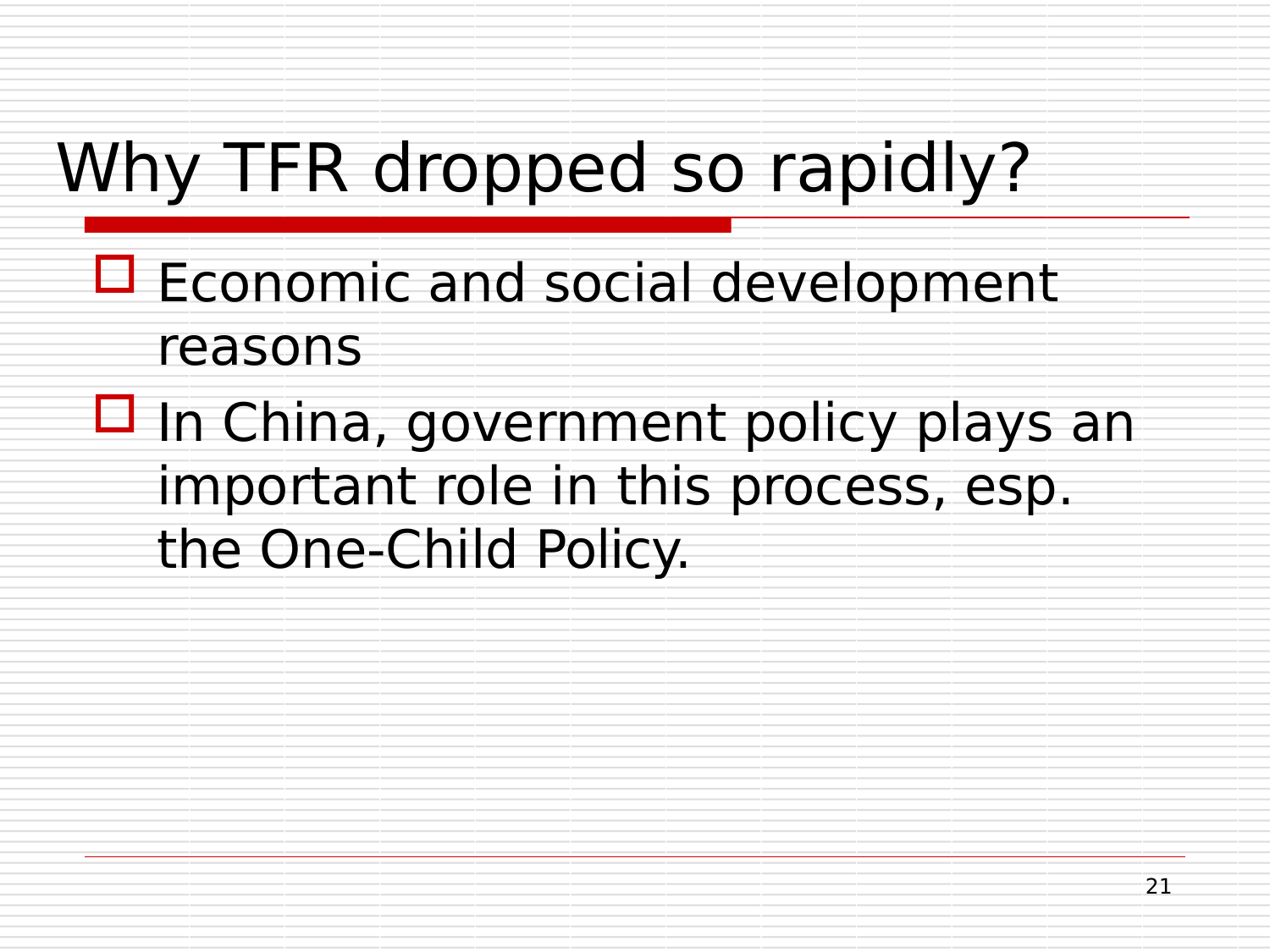

# Why TFR dropped so rapidly?

Economic and social development
reasons
In China, government policy plays an  important role in this process, esp.  the One-Child Policy.

21